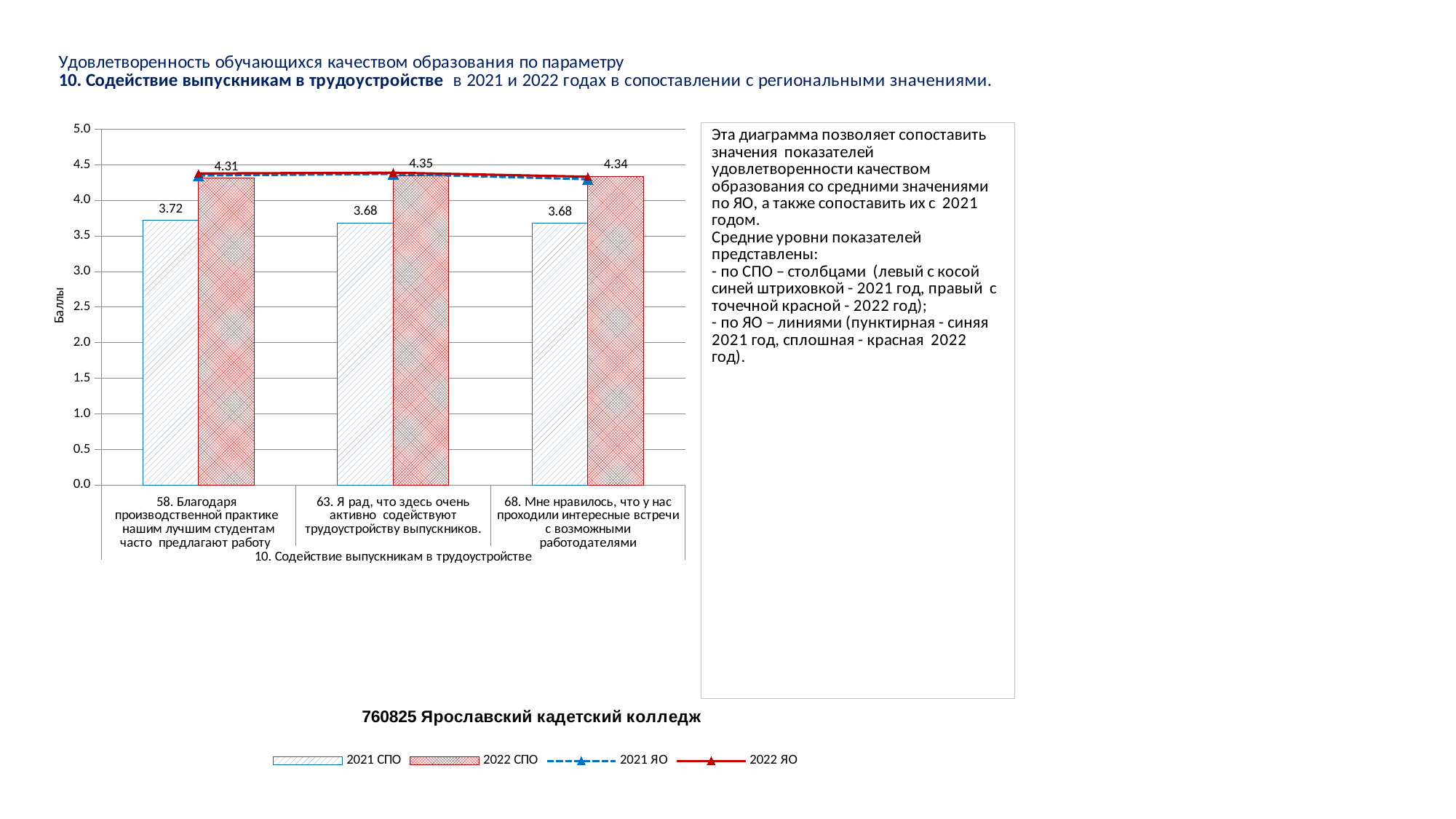

### Chart

| Category | 2021 СПО | 2022 СПО | 2021 ЯО | 2022 ЯО |
|---|---|---|---|---|
| 58. Благодаря  производственной практике  нашим лучшим студентам часто  предлагают работу   | 3.7192118226600983 | 4.31063829787234 | 4.349954368207086 | 4.3792191631669 |
| 63. Я рад, что здесь очень активно  содействуют трудоустройству выпускников. | 3.684729064039409 | 4.348739495798319 | 4.3721894963909405 | 4.39083714513904 |
| 68. Мне нравилось, что у нас проходили интересные встречи с возможными работодателями | 3.6798029556650245 | 4.340336134453781 | 4.298017091180619 | 4.333478544979307 |